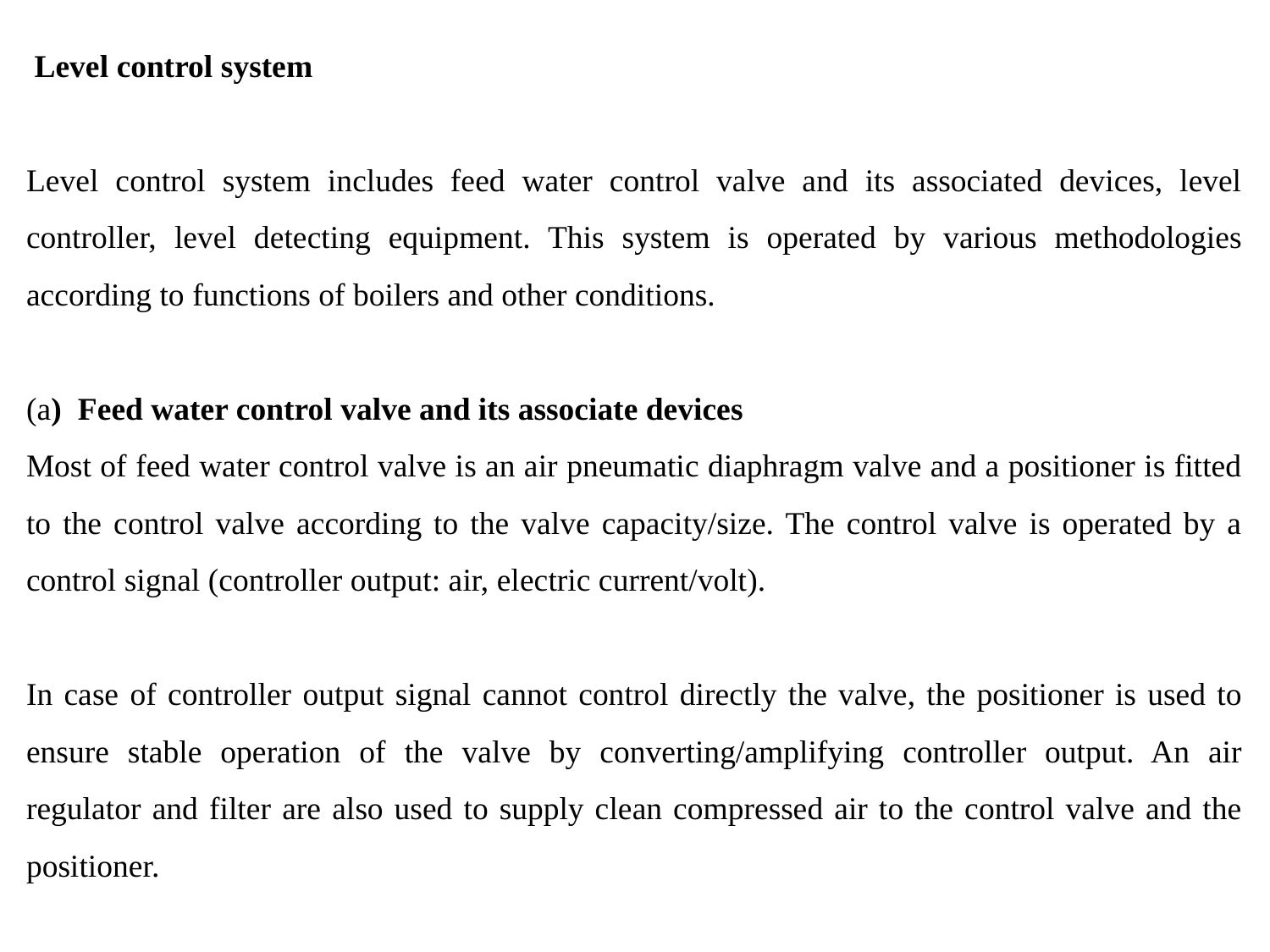

Level control system

Level control system includes feed water control valve and its associated devices, level controller, level detecting equipment. This system is operated by various methodologies according to functions of boilers and other conditions.

(a)  Feed water control valve and its associate devices
Most of feed water control valve is an air pneumatic diaphragm valve and a positioner is fitted to the control valve according to the valve capacity/size. The control valve is operated by a control signal (controller output: air, electric current/volt).

In case of controller output signal cannot control directly the valve, the positioner is used to ensure stable operation of the valve by converting/amplifying controller output. An air regulator and filter are also used to supply clean compressed air to the control valve and the positioner.